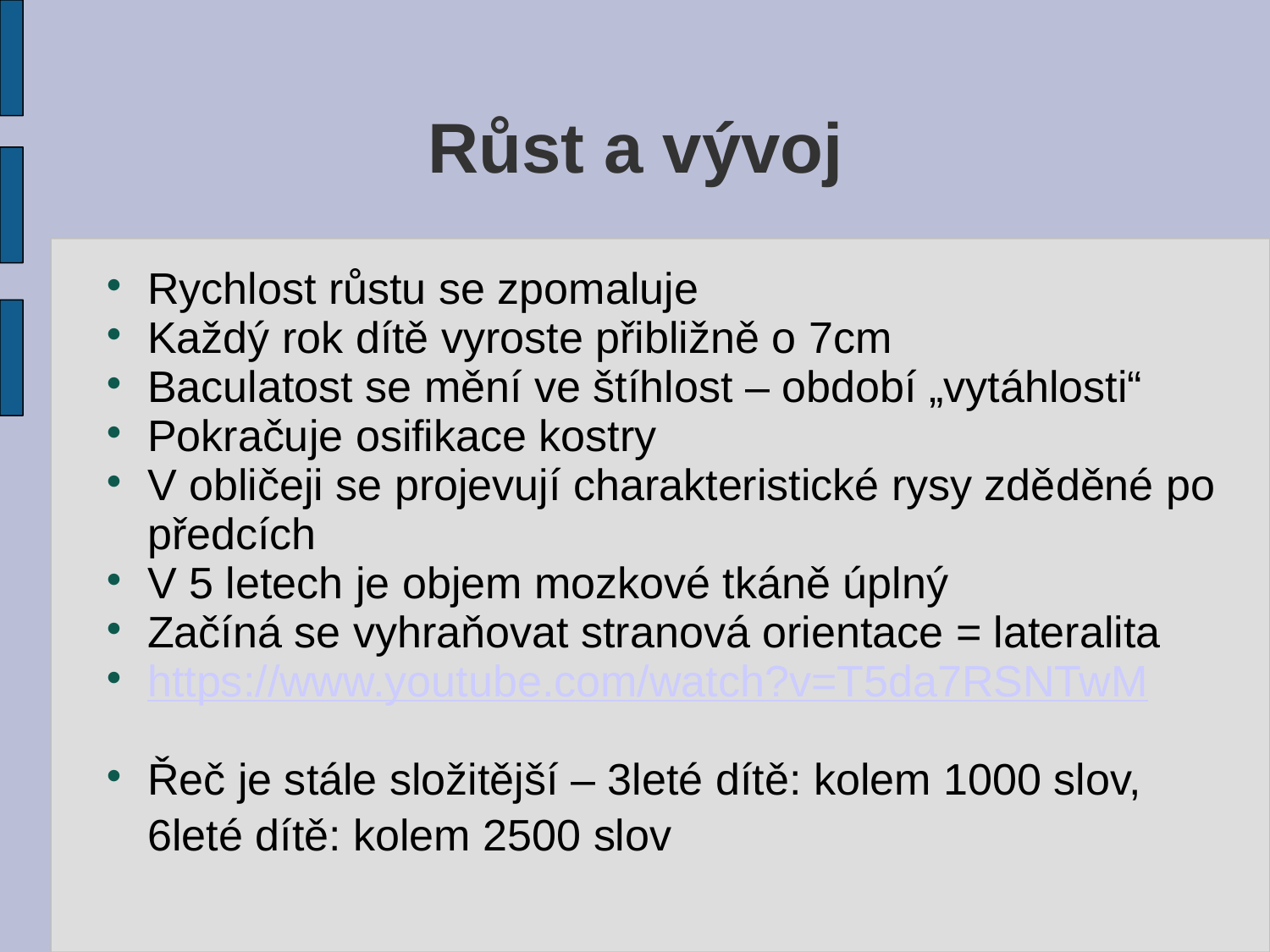

# Růst a vývoj
Rychlost růstu se zpomaluje
Každý rok dítě vyroste přibližně o 7cm
Baculatost se mění ve štíhlost – období „vytáhlosti“
Pokračuje osifikace kostry
V obličeji se projevují charakteristické rysy zděděné po předcích
V 5 letech je objem mozkové tkáně úplný
Začíná se vyhraňovat stranová orientace = lateralita
https://www.youtube.com/watch?v=T5da7RSNTwM

Řeč je stále složitější – 3leté dítě: kolem 1000 slov, 6leté dítě: kolem 2500 slov